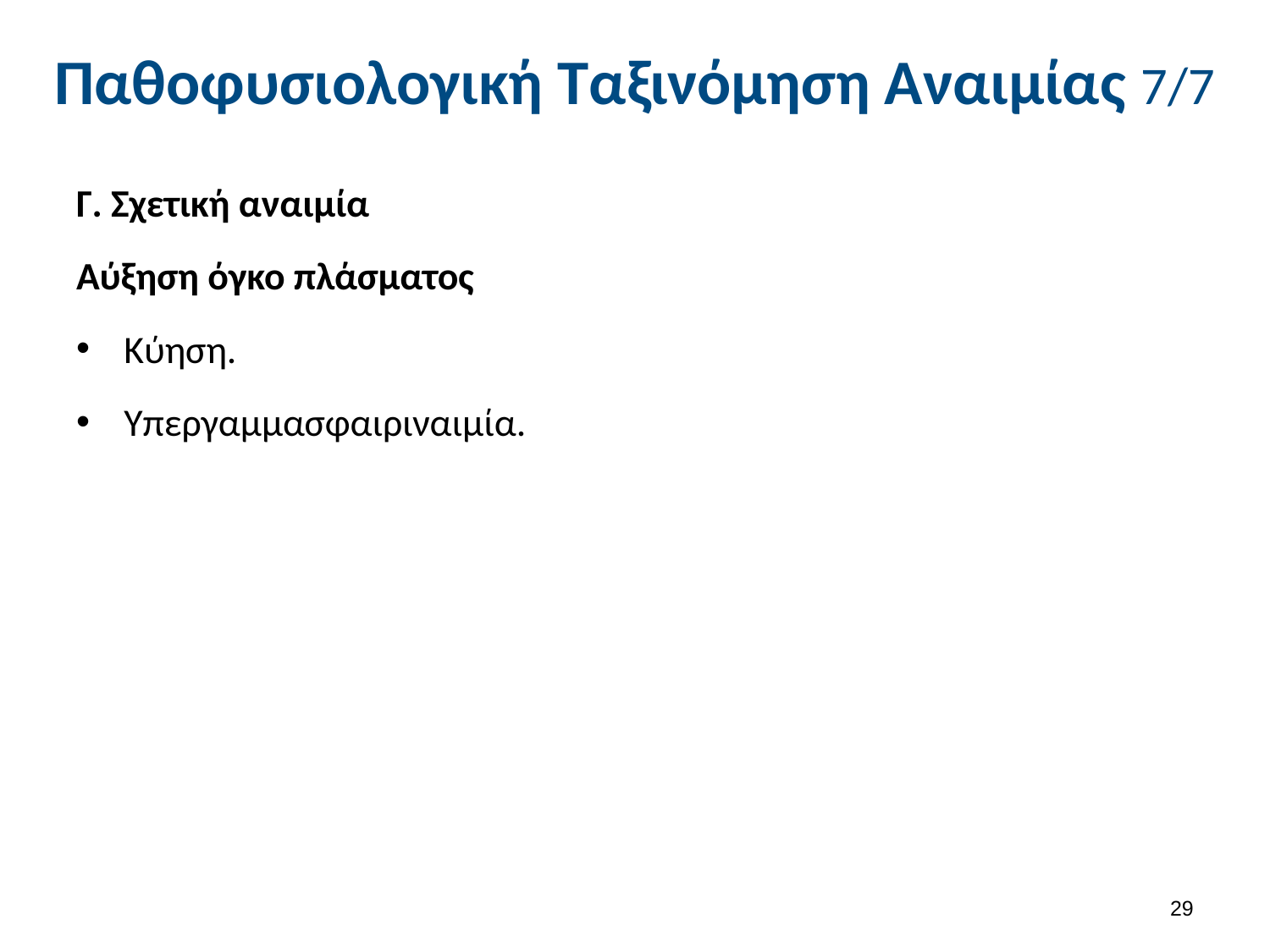

# Παθοφυσιολογική Ταξινόμηση Αναιμίας 7/7
Γ. Σχετική αναιμία
Αύξηση όγκο πλάσματος
Κύηση.
Υπεργαμμασφαιριναιμία.
29